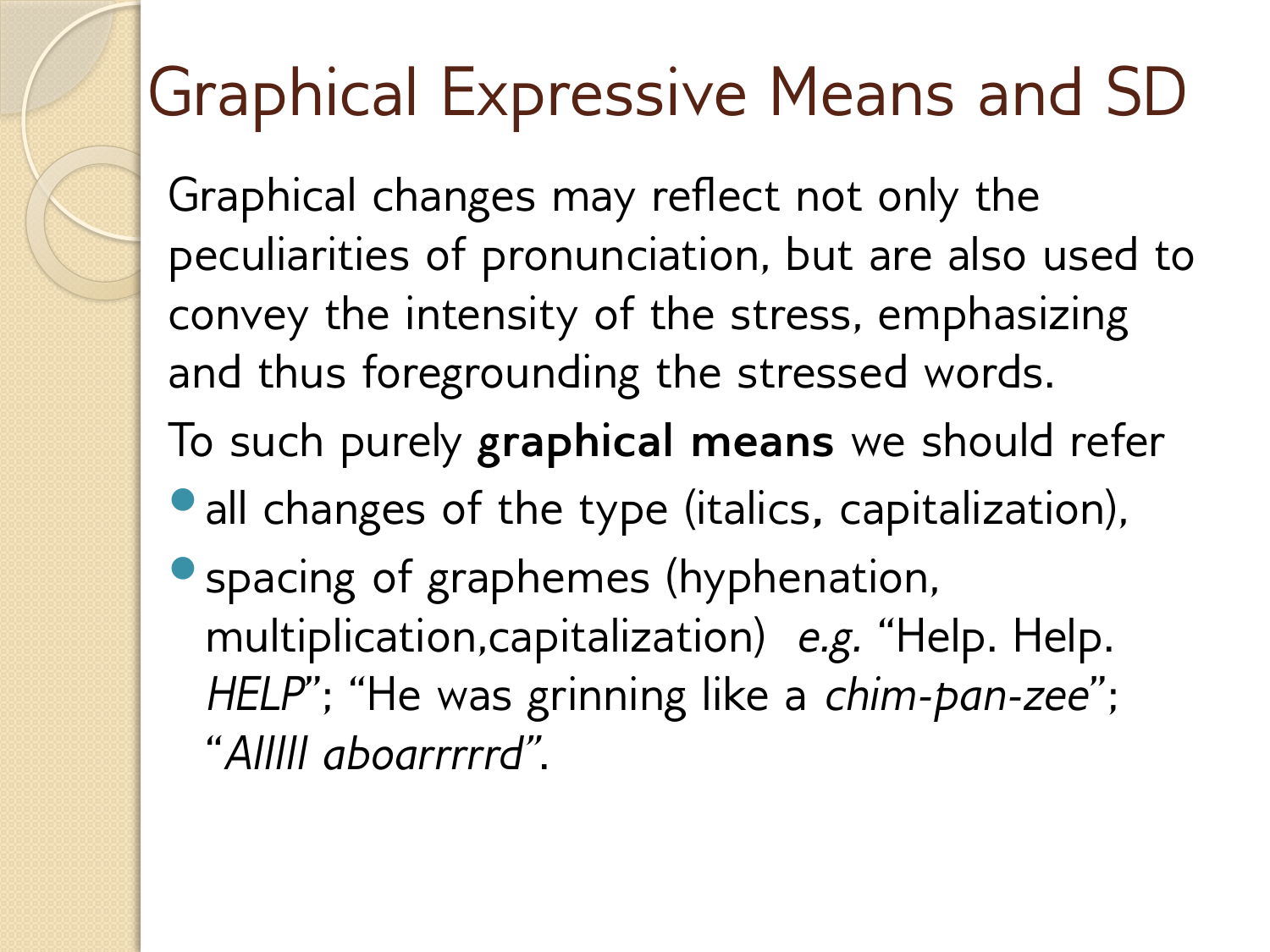

# Graphical Expressive Means and SD
Graphical changes may reflect not only the peculiarities of pronunciation, but are also used to convey the intensity of the stress, emphasizing and thus foregrounding the stressed words.
To such purely graphical means we should refer
all changes of the type (italics, capitalization),
spacing of graphemes (hyphenation, multiplication,capitalization)  e.g. “Help. Help. HELP”; “He was grinning like a chim-pan-zee”; “Alllll aboarrrrrd”.